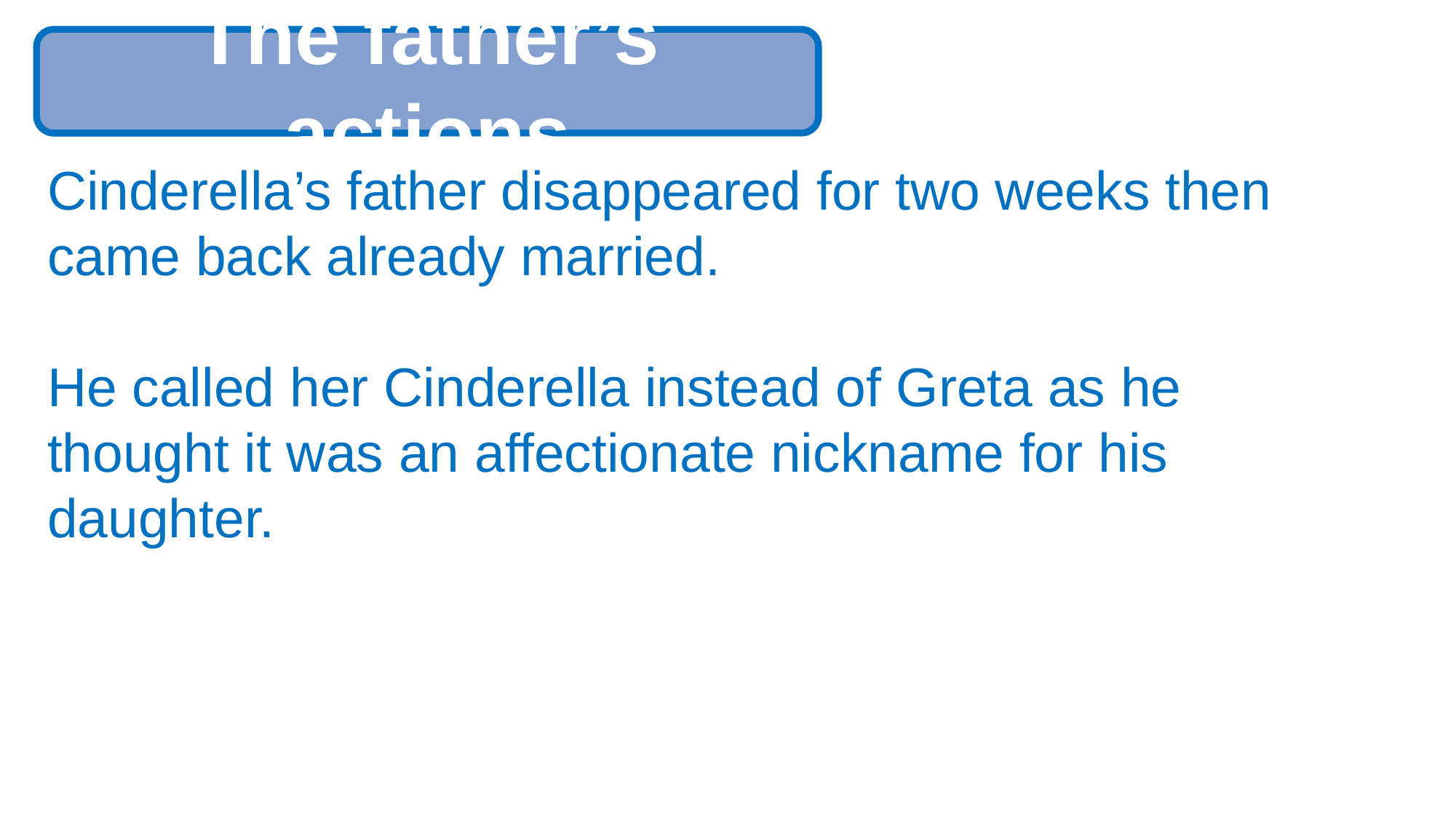

The father’s actions
Cinderella’s father disappeared for two weeks then came back already married.

He called her Cinderella instead of Greta as he thought it was an affectionate nickname for his daughter.